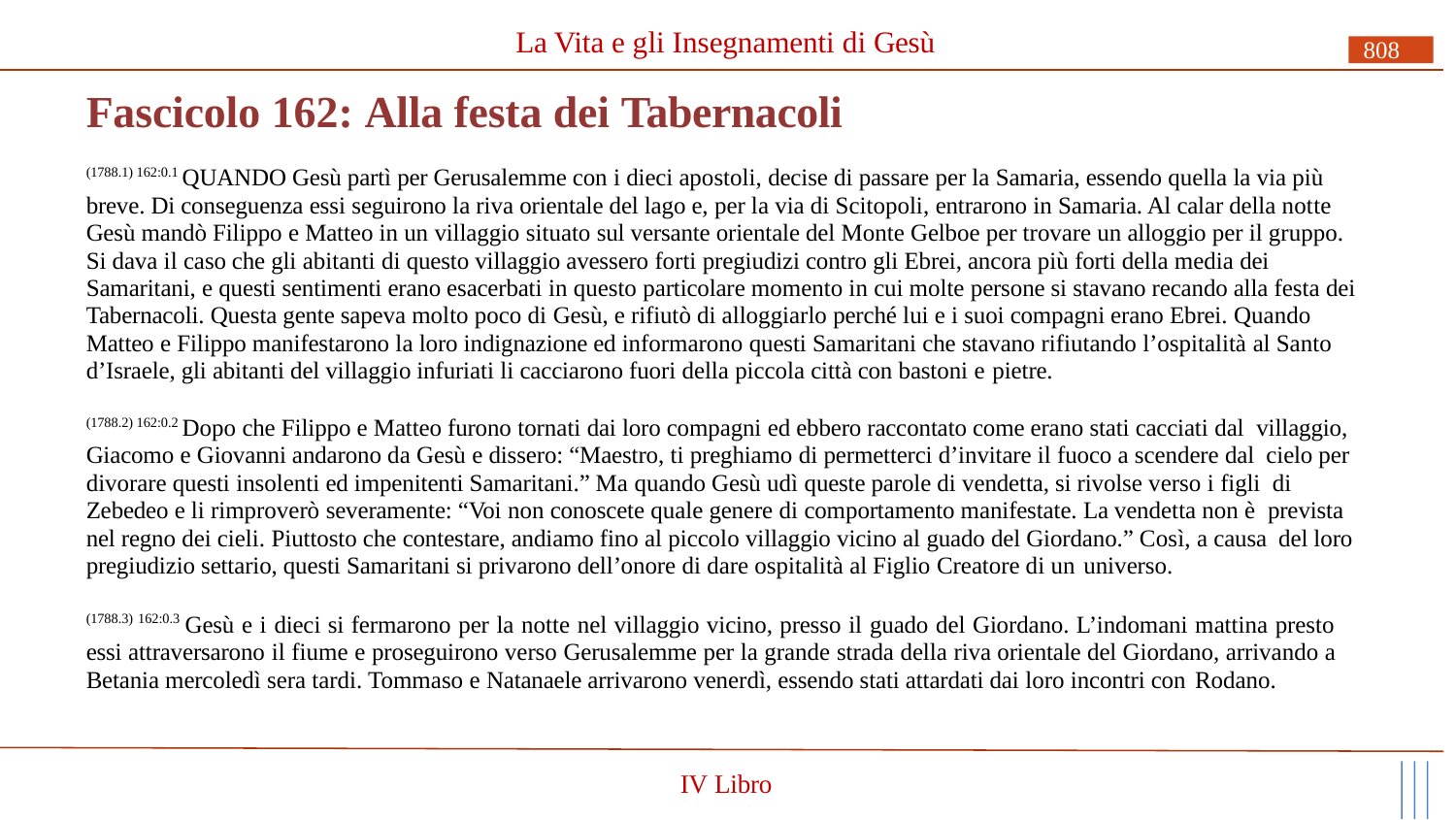

# La Vita e gli Insegnamenti di Gesù
808

Fascicolo 162: Alla festa dei Tabernacoli
(1788.1) 162:0.1 QUANDO Gesù partì per Gerusalemme con i dieci apostoli, decise di passare per la Samaria, essendo quella la via più  breve. Di conseguenza essi seguirono la riva orientale del lago e, per la via di Scitopoli, entrarono in Samaria. Al calar della notte  Gesù mandò Filippo e Matteo in un villaggio situato sul versante orientale del Monte Gelboe per trovare un alloggio per il gruppo.  Si dava il caso che gli abitanti di questo villaggio avessero forti pregiudizi contro gli Ebrei, ancora più forti della media dei  Samaritani, e questi sentimenti erano esacerbati in questo particolare momento in cui molte persone si stavano recando alla festa dei  Tabernacoli. Questa gente sapeva molto poco di Gesù, e rifiutò di alloggiarlo perché lui e i suoi compagni erano Ebrei. Quando  Matteo e Filippo manifestarono la loro indignazione ed informarono questi Samaritani che stavano rifiutando l’ospitalità al Santo  d’Israele, gli abitanti del villaggio infuriati li cacciarono fuori della piccola città con bastoni e pietre.

(1788.2) 162:0.2 Dopo che Filippo e Matteo furono tornati dai loro compagni ed ebbero raccontato come erano stati cacciati dal  villaggio, Giacomo e Giovanni andarono da Gesù e dissero: “Maestro, ti preghiamo di permetterci d’invitare il fuoco a scendere dal  cielo per divorare questi insolenti ed impenitenti Samaritani.” Ma quando Gesù udì queste parole di vendetta, si rivolse verso i figli  di Zebedeo e li rimproverò severamente: “Voi non conoscete quale genere di comportamento manifestate. La vendetta non è  prevista nel regno dei cieli. Piuttosto che contestare, andiamo fino al piccolo villaggio vicino al guado del Giordano.” Così, a causa  del loro pregiudizio settario, questi Samaritani si privarono dell’onore di dare ospitalità al Figlio Creatore di un universo.

(1788.3) 162:0.3 Gesù e i dieci si fermarono per la notte nel villaggio vicino, presso il guado del Giordano. L’indomani mattina presto  essi attraversarono il fiume e proseguirono verso Gerusalemme per la grande strada della riva orientale del Giordano, arrivando a  Betania mercoledì sera tardi. Tommaso e Natanaele arrivarono venerdì, essendo stati attardati dai loro incontri con Rodano.

IV Libro